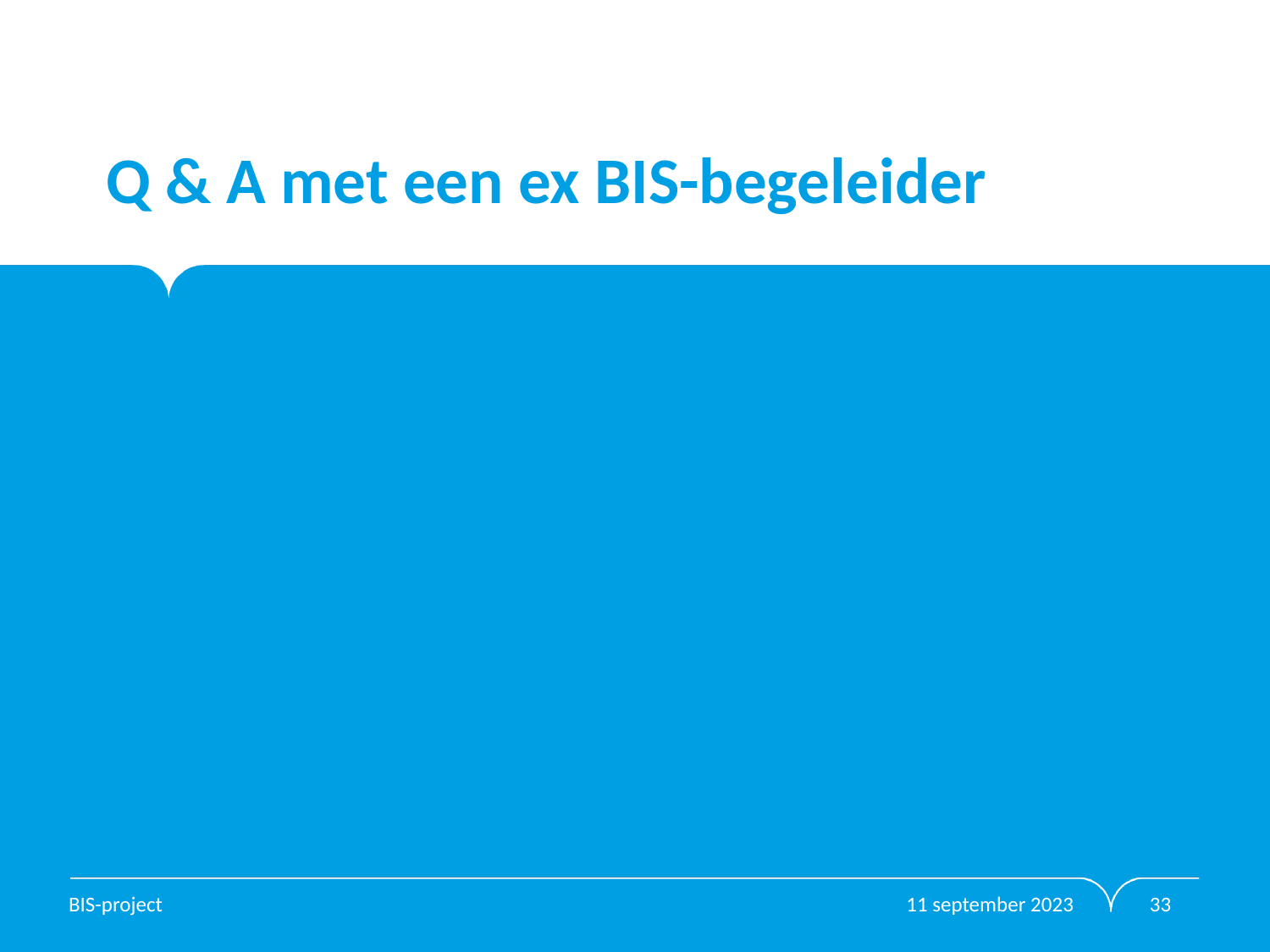

Q & A met een ex BIS-begeleider
11 september 2023
BIS-project
33